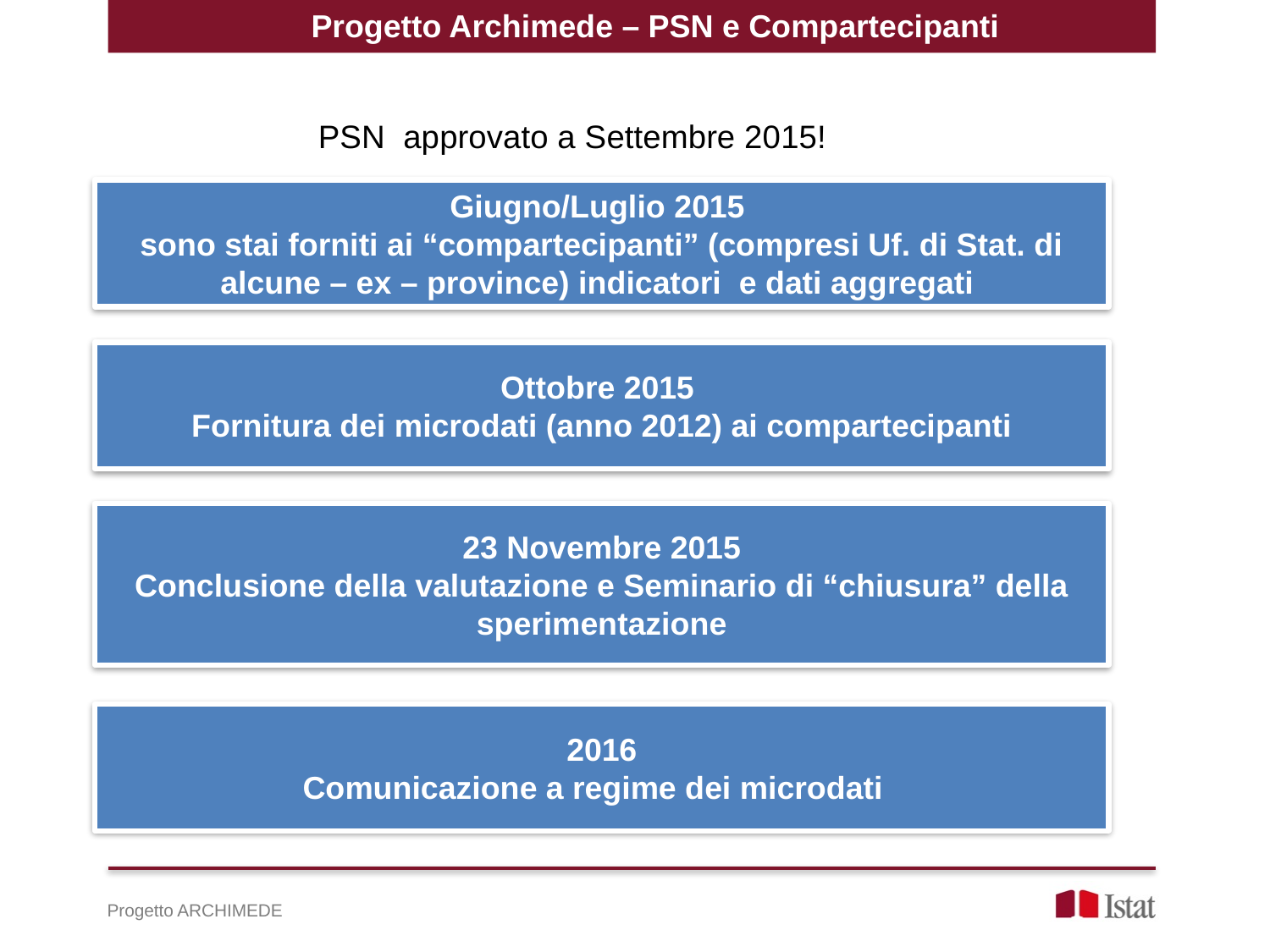

Progetto Archimede – PSN e Compartecipanti
PSN  approvato a Settembre 2015!
Giugno/Luglio 2015
sono stai forniti ai “compartecipanti” (compresi Uf. di Stat. di alcune – ex – province) indicatori  e dati aggregati
Ottobre 2015
Fornitura dei microdati (anno 2012) ai compartecipanti
23 Novembre 2015
Conclusione della valutazione e Seminario di “chiusura” della sperimentazione
2016
Comunicazione a regime dei microdati
Progetto ARCHIMEDE